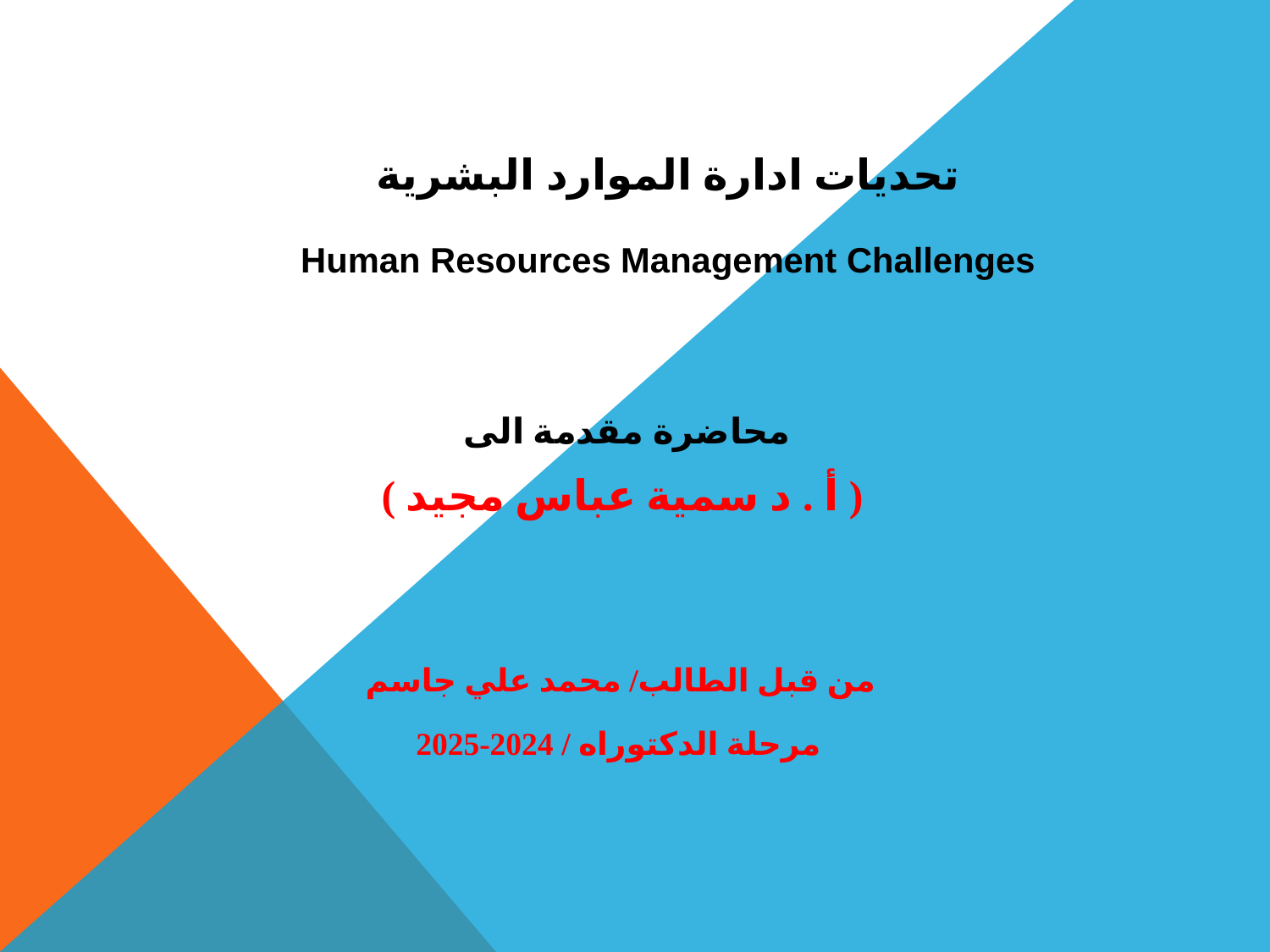

تحديات ادارة الموارد البشرية
Human Resources Management Challenges

محاضرة مقدمة الى
( أ . د سمية عباس مجيد )
 من قبل الطالب/ محمد علي جاسم
 مرحلة الدكتوراه / 2024-2025